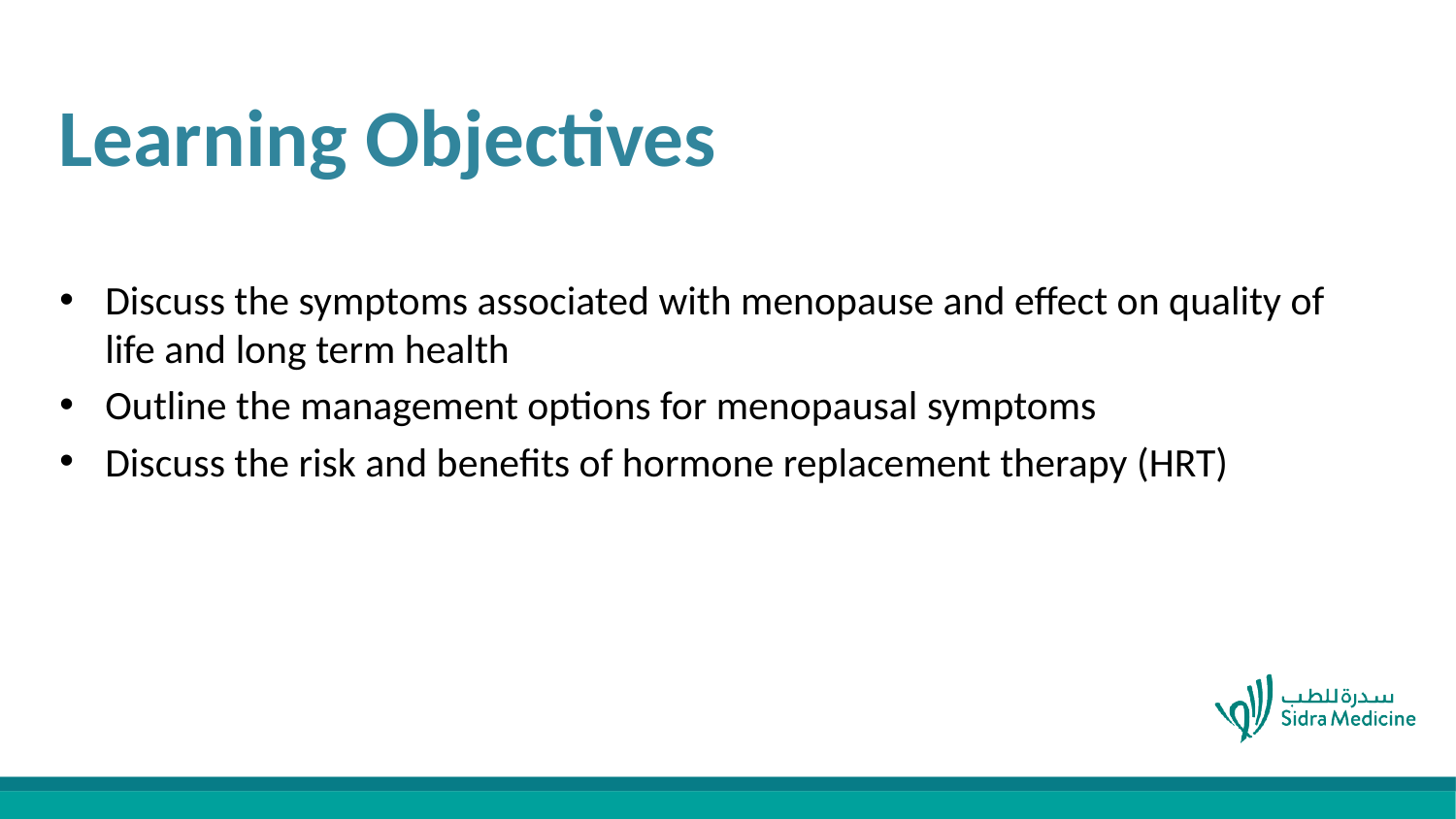

# Learning Objectives

Discuss the symptoms associated with menopause and effect on quality of life and long term health
Outline the management options for menopausal symptoms
Discuss the risk and benefits of hormone replacement therapy (HRT)